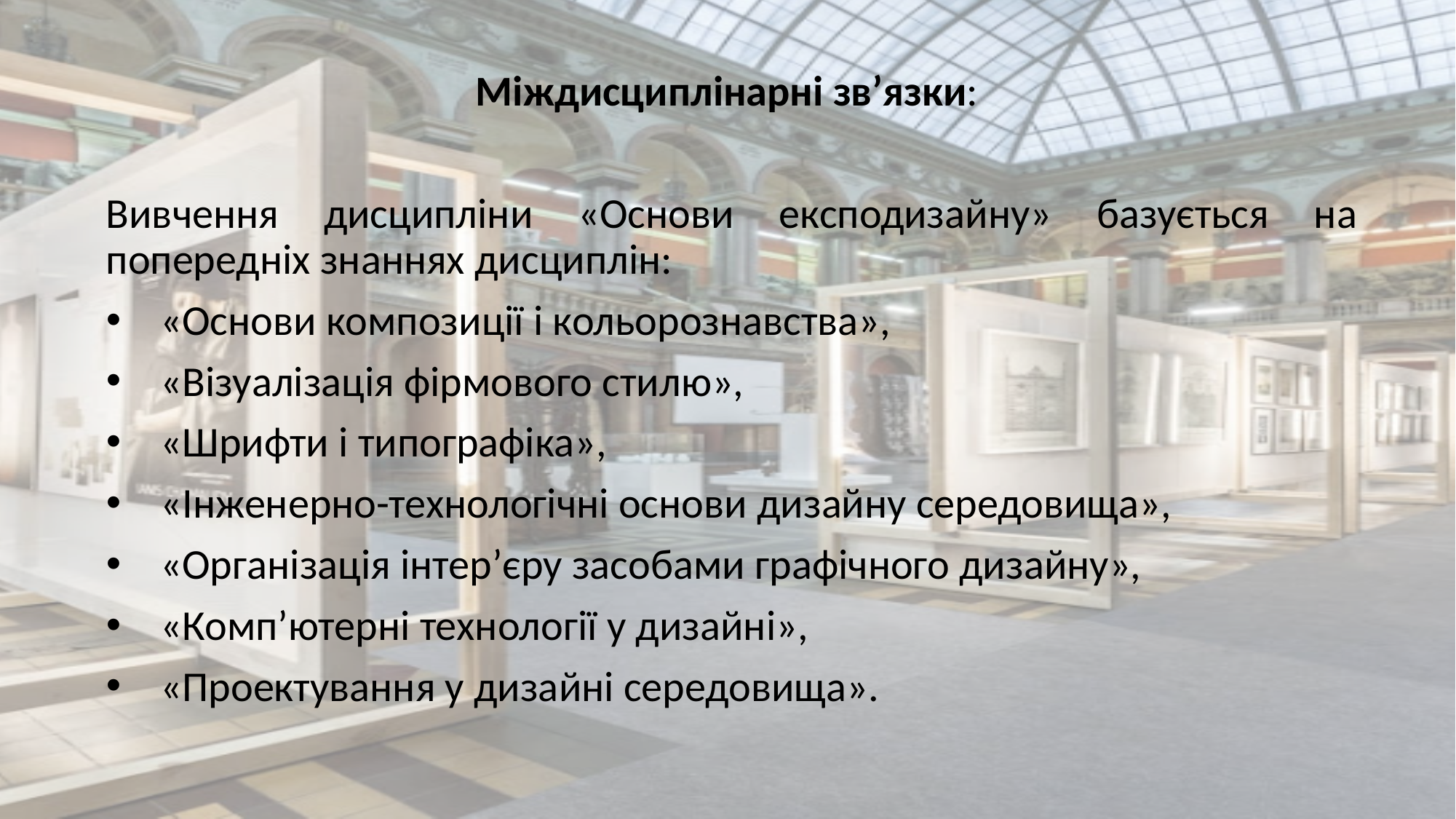

Міждисциплінарні зв’язки:

Вивчення дисципліни «Основи експодизайну» базується на попередніх знаннях дисциплін:
«Основи композиції і кольорознавства»,
«Візуалізація фірмового стилю»,
«Шрифти і типографіка»,
«Інженерно-технологічні основи дизайну середовища»,
«Організація інтер’єру засобами графічного дизайну»,
«Комп’ютерні технології у дизайні»,
«Проектування у дизайні середовища».